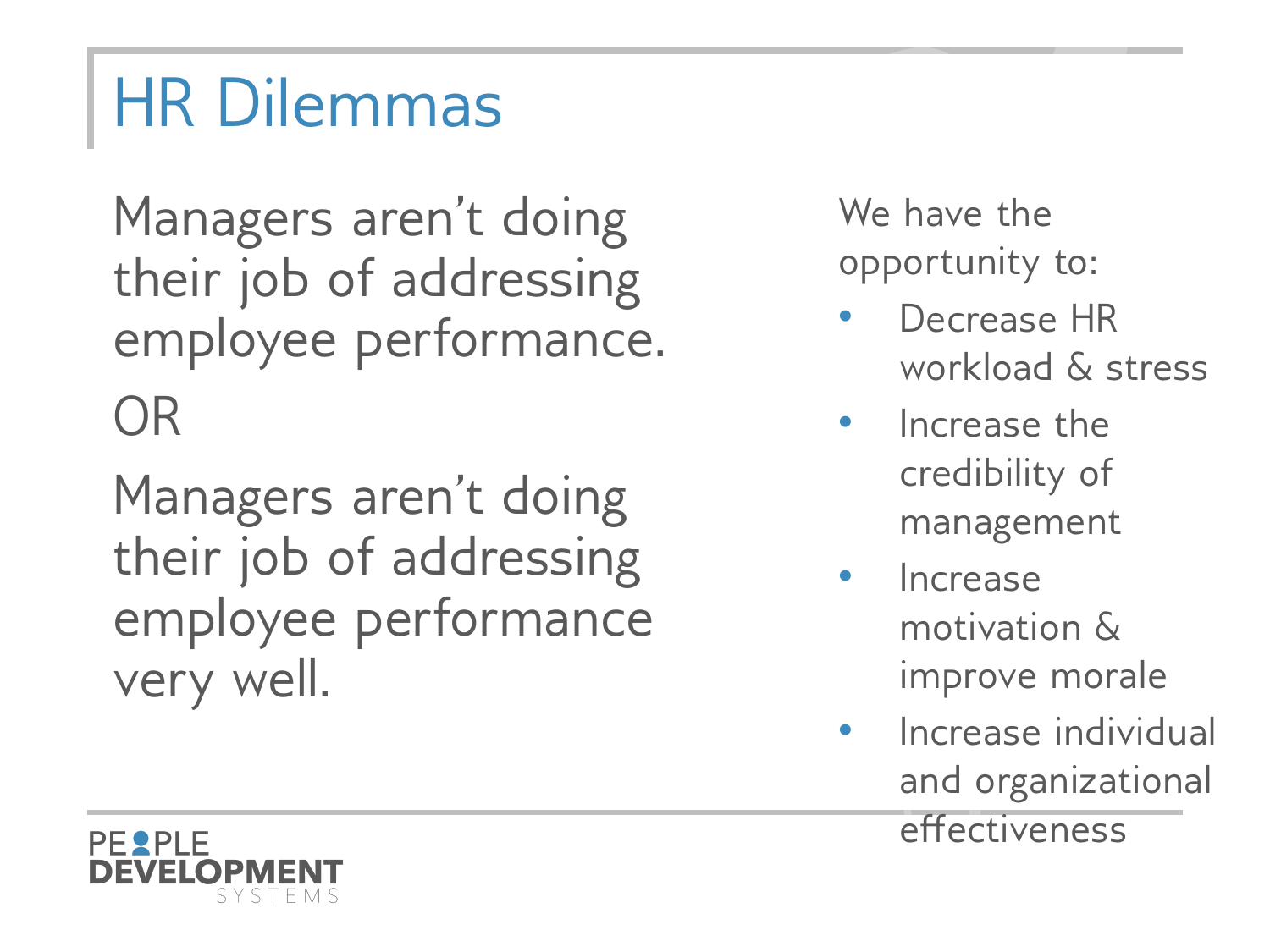

3
# HR Dilemmas
We have the opportunity to:
Decrease HR workload & stress
Increase the credibility of management
Increase motivation & improve morale
Increase individual and organizational effectiveness
Managers aren’t doing their job of addressing employee performance.
OR
Managers aren’t doing their job of addressing employee performance very well.